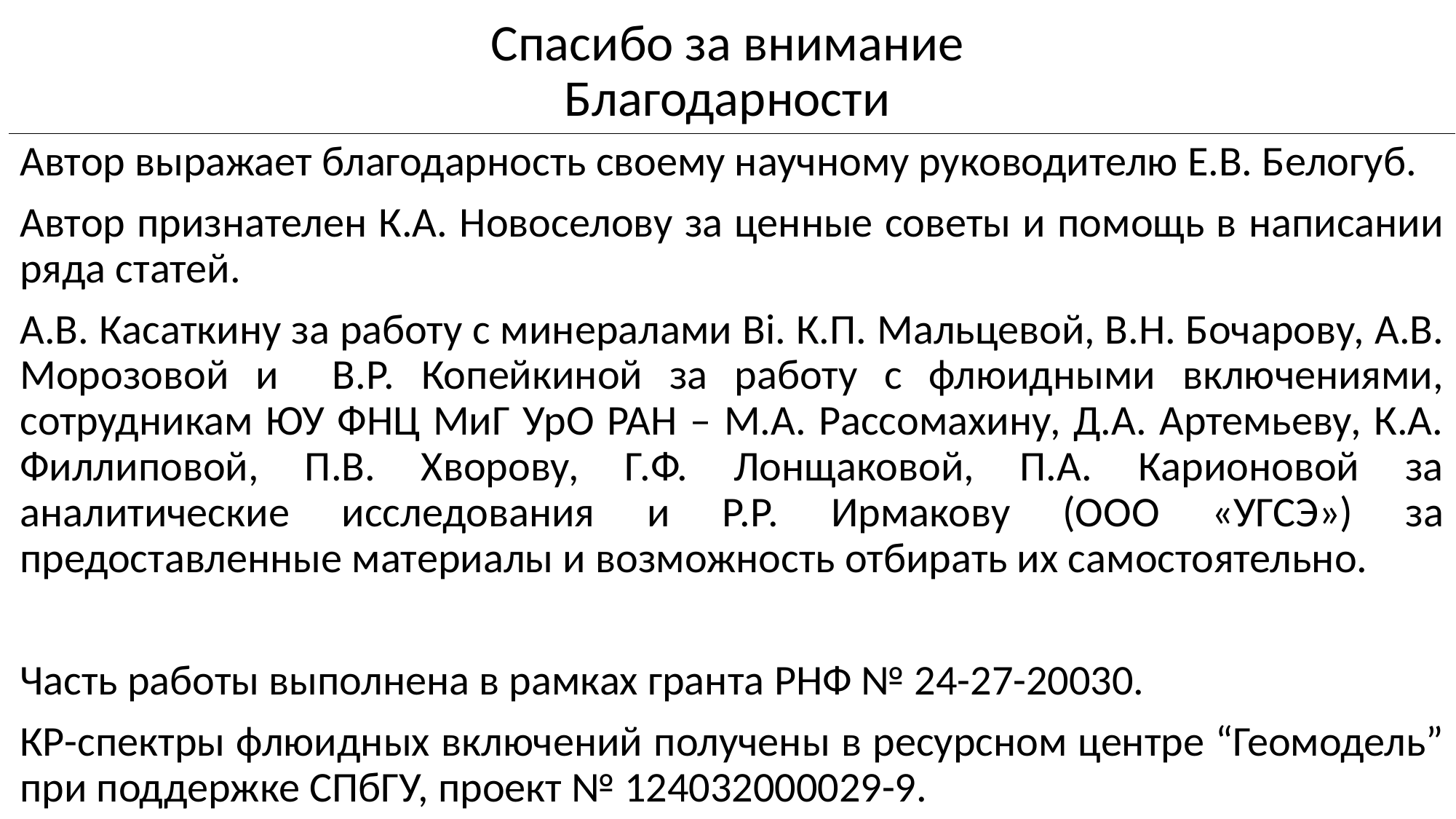

# Спасибо за внимание Благодарности
Автор выражает благодарность своему научному руководителю Е.В. Белогуб.
Автор признателен К.А. Новоселову за ценные советы и помощь в написании ряда статей.
А.В. Касаткину за работу с минералами Bi. К.П. Мальцевой, В.Н. Бочарову, А.В. Морозовой и  В.Р. Копейкиной за работу с флюидными включениями, сотрудникам ЮУ ФНЦ МиГ УрО РАН – М.А. Рассомахину, Д.А. Артемьеву, К.А. Филлиповой, П.В. Хворову, Г.Ф. Лонщаковой, П.А. Карионовой за аналитические исследования и Р.Р. Ирмакову (ООО «УГСЭ») за предоставленные материалы и возможность отбирать их самостоятельно.

Часть работы выполнена в рамках гранта РНФ № 24-27-20030.
КР-спектры флюидных включений получены в ресурсном центре “Геомодель” при поддержке СПбГУ, проект № 124032000029-9.